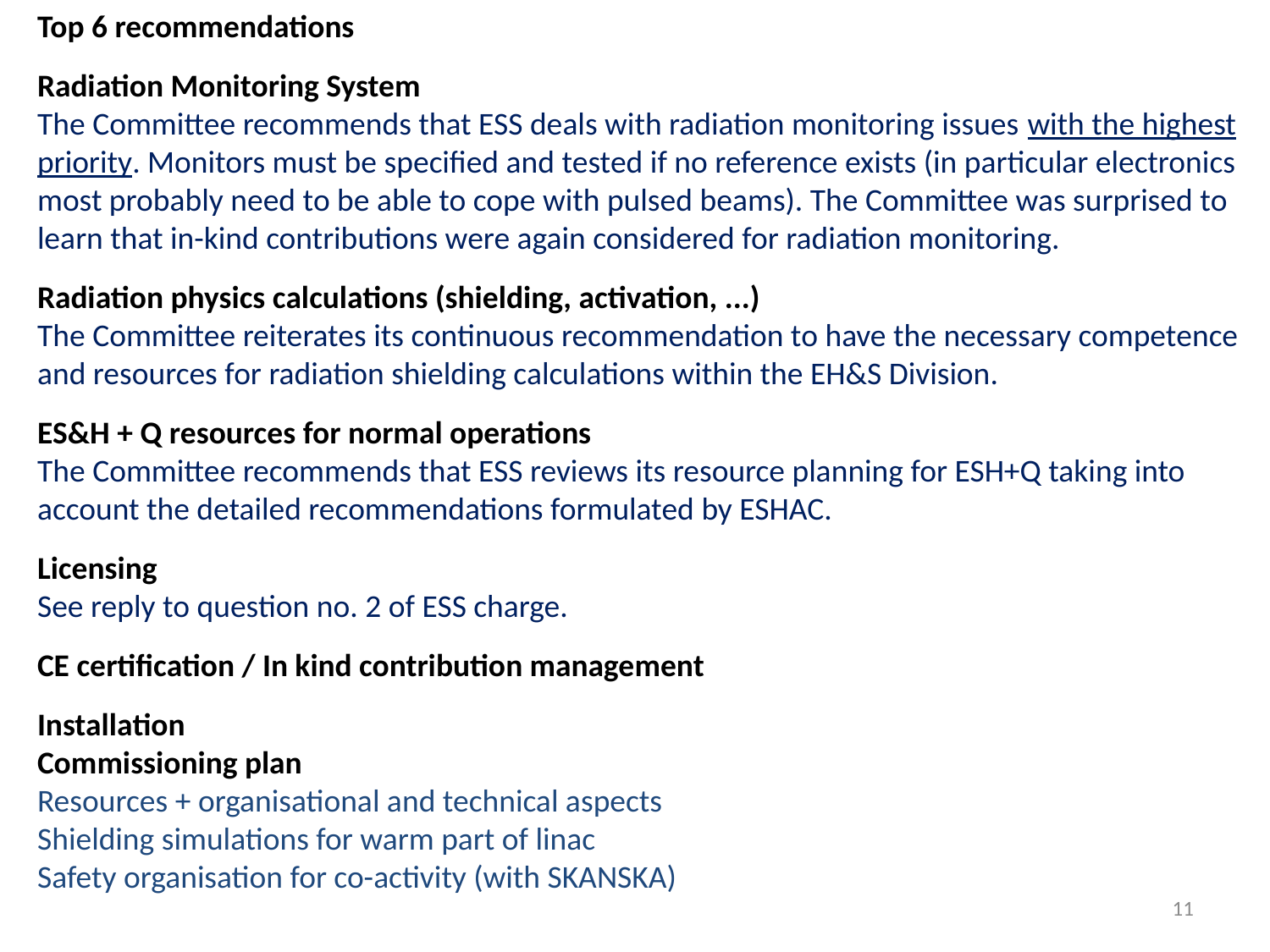

Top 6 recommendations
Radiation Monitoring System
The Committee recommends that ESS deals with radiation monitoring issues with the highest priority. Monitors must be specified and tested if no reference exists (in particular electronics most probably need to be able to cope with pulsed beams). The Committee was surprised to learn that in-kind contributions were again considered for radiation monitoring.
Radiation physics calculations (shielding, activation, ...)
The Committee reiterates its continuous recommendation to have the necessary competence and resources for radiation shielding calculations within the EH&S Division.
ES&H + Q resources for normal operations
The Committee recommends that ESS reviews its resource planning for ESH+Q taking into account the detailed recommendations formulated by ESHAC.
Licensing
See reply to question no. 2 of ESS charge.
CE certification / In kind contribution management
Installation
Commissioning plan
Resources + organisational and technical aspects
Shielding simulations for warm part of linac
Safety organisation for co-activity (with SKANSKA)

11